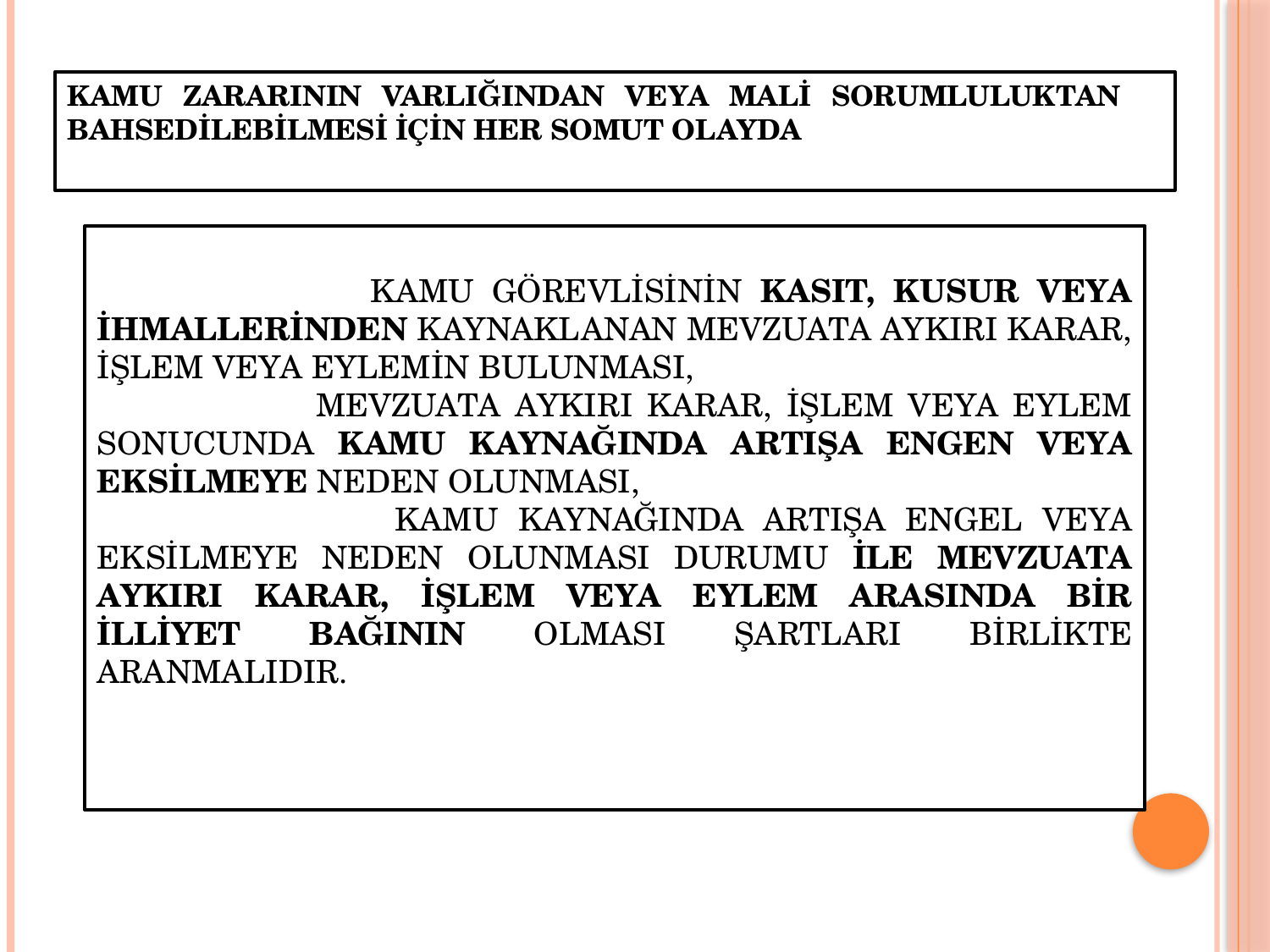

KAMU ZARARININ VARLIĞINDAN VEYA MALİ SORUMLULUKTAN   BAHSEDİLEBİLMESİ İÇİN HER SOMUT OLAYDA

               KAMU GÖREVLİSİNİN KASIT, KUSUR VEYA İHMALLERİNDEN KAYNAKLANAN MEVZUATA AYKIRI KARAR, İŞLEM VEYA EYLEMİN BULUNMASI,
               MEVZUATA AYKIRI KARAR, İŞLEM VEYA EYLEM SONUCUNDA KAMU KAYNAĞINDA ARTIŞA ENGEN VEYA EKSİLMEYE NEDEN OLUNMASI,
               KAMU KAYNAĞINDA ARTIŞA ENGEL VEYA EKSİLMEYE NEDEN OLUNMASI DURUMU İLE MEVZUATA AYKIRI KARAR, İŞLEM VEYA EYLEM ARASINDA BİR İLLİYET BAĞININ OLMASI ŞARTLARI BİRLİKTE ARANMALIDIR.